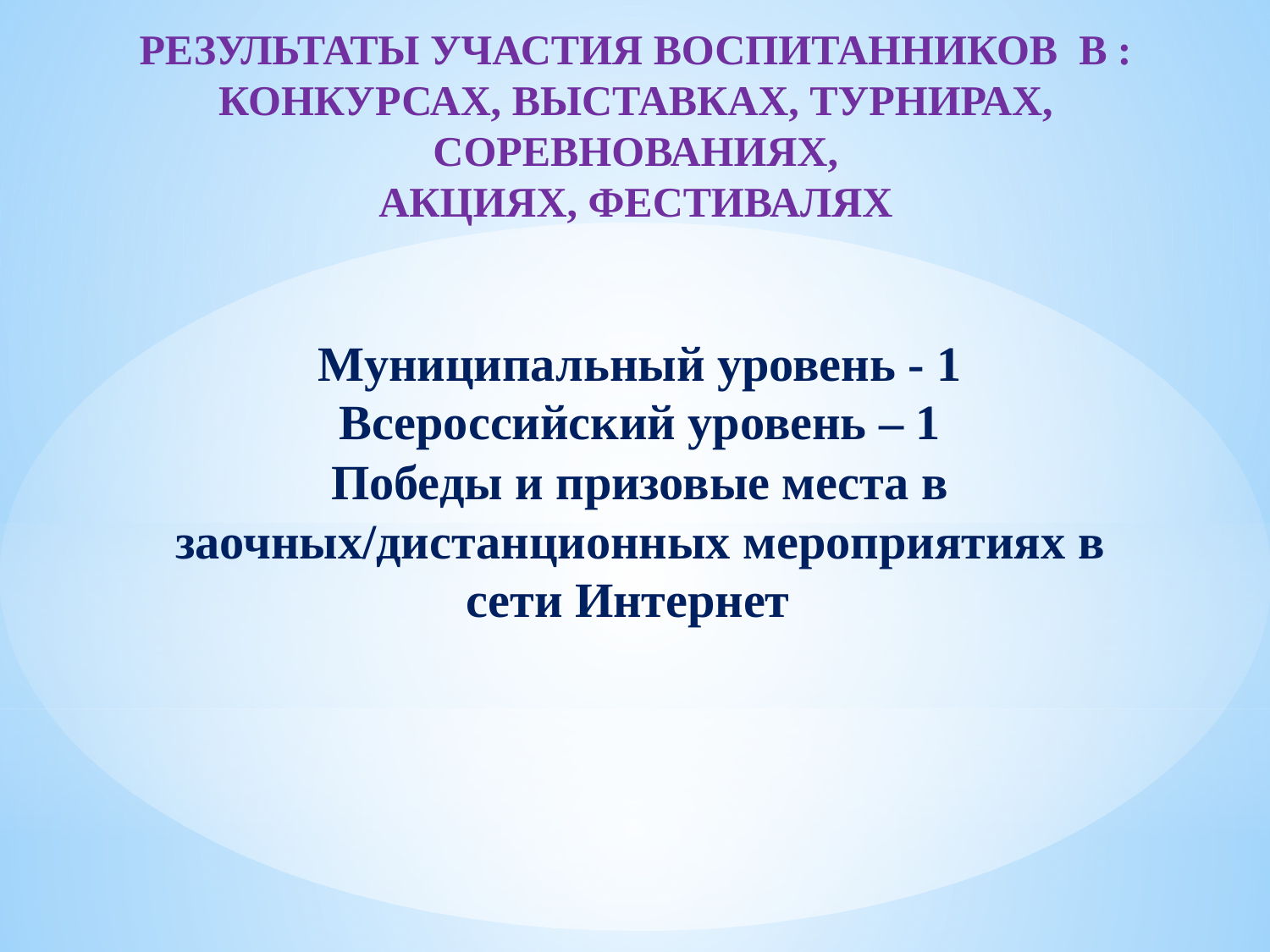

# Результаты участия воспитанников  в : конкурсах, выставках, турнирах, соревнованиях, акциях, фестивалях

Муниципальный уровень - 1
Всероссийский уровень – 1
Победы и призовые места в заочных/дистанционных мероприятиях в сети Интернет